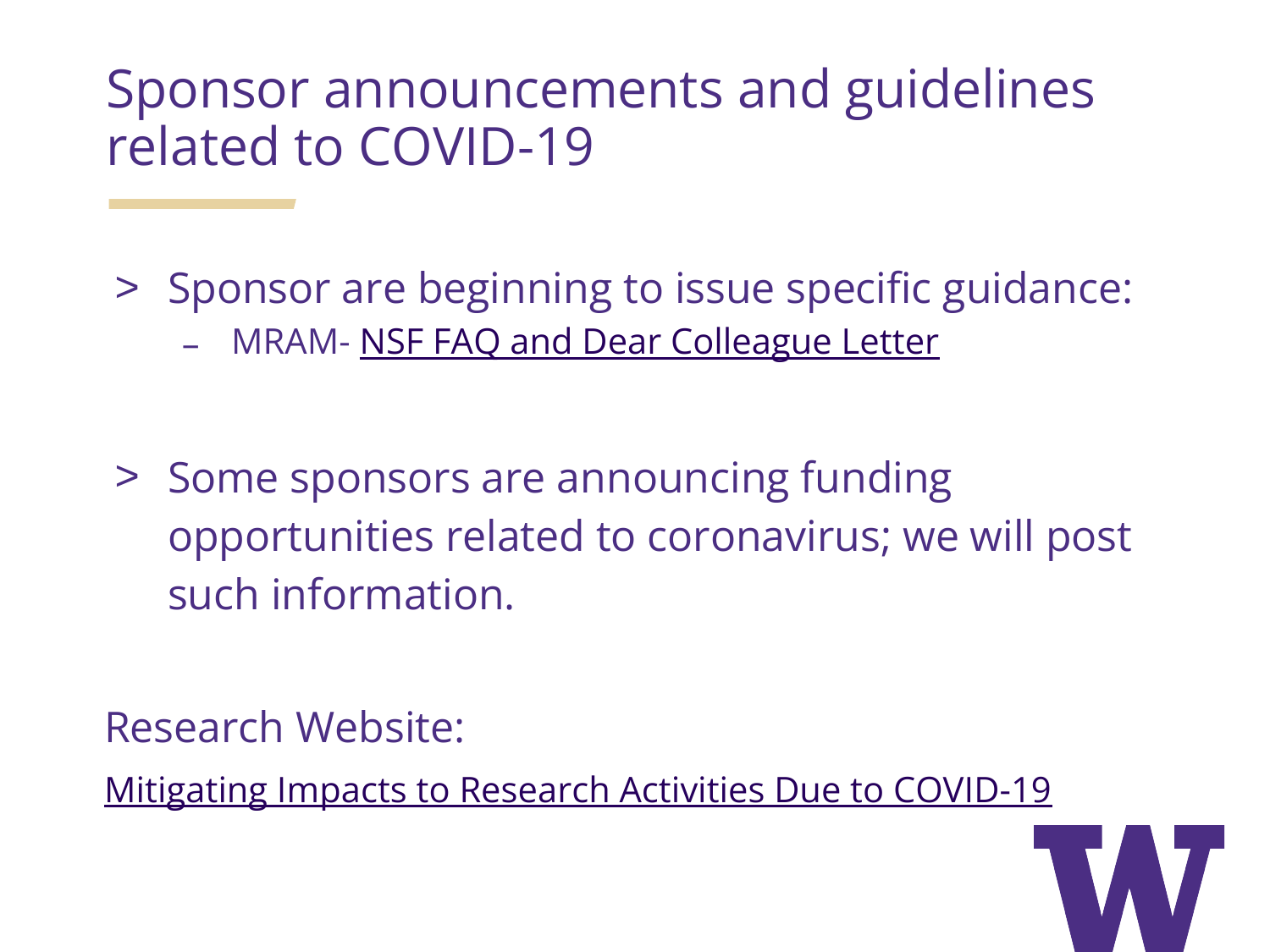

Sponsor announcements and guidelines related to COVID-19
Sponsor are beginning to issue specific guidance:
MRAM- NSF FAQ and Dear Colleague Letter

Some sponsors are announcing funding opportunities related to coronavirus; we will post such information.

Research Website:
Mitigating Impacts to Research Activities Due to COVID-19